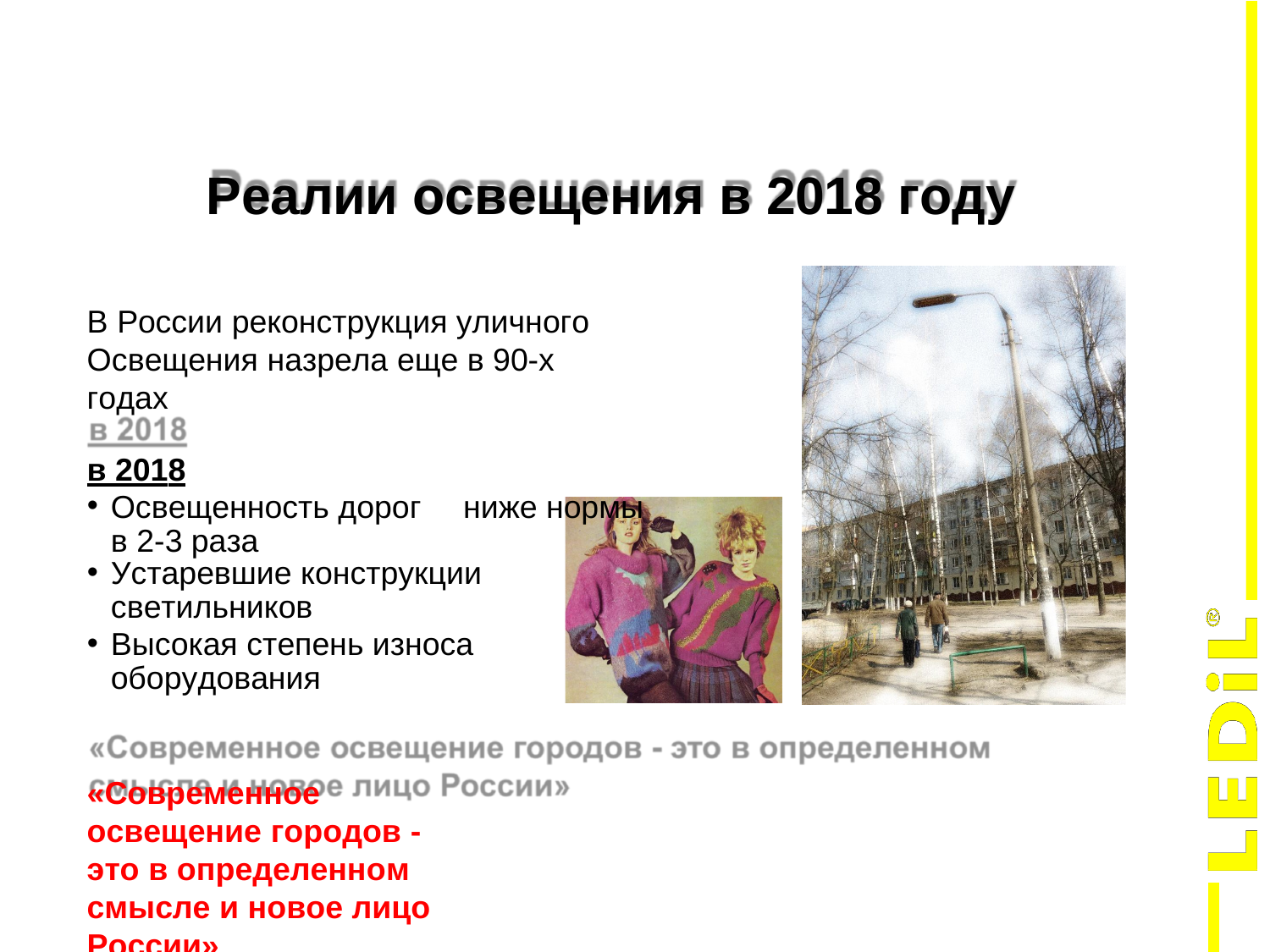

Реалии освещения в 2018 году

В России реконструкция уличного Освещения назрела еще в 90-х годах

в 2018
Освещенность дорог	ниже нормы в 2-3 раза
Устаревшие конструкции
светильников
Высокая степень износа оборудования

«Современное освещение городов - это в определенном
смысле и новое лицо России»